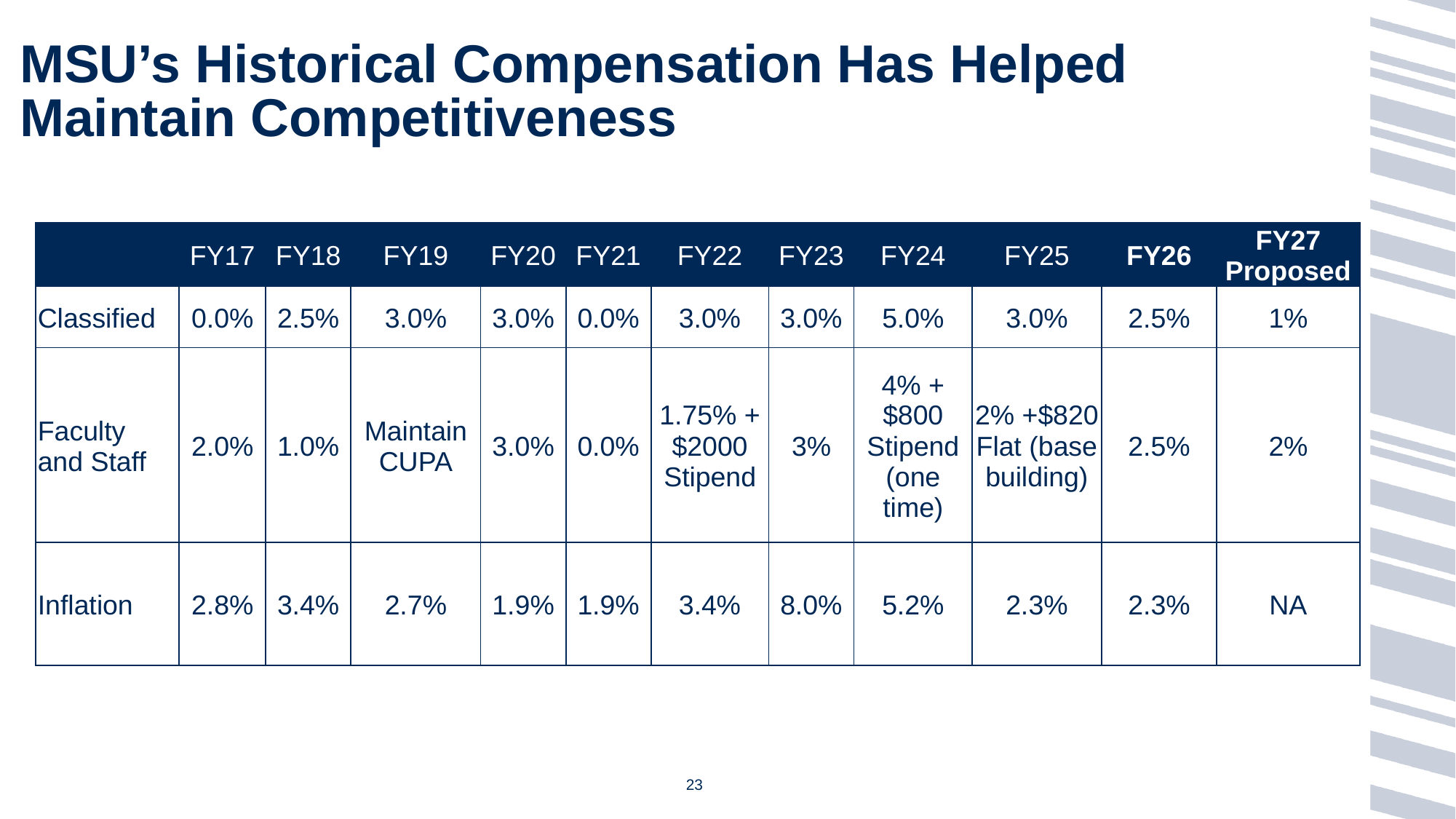

# MSU’s Historical Compensation Has Helped Maintain Competitiveness
|  | FY17 | FY18 | FY19 | FY20 | FY21 | FY22 | FY23 | FY24 | FY25 | FY26 | FY27 Proposed |
| --- | --- | --- | --- | --- | --- | --- | --- | --- | --- | --- | --- |
| Classified | 0.0% | 2.5% | 3.0% | 3.0% | 0.0% | 3.0% | 3.0% | 5.0% | 3.0% | 2.5% | 1% |
| Faculty and Staff | 2.0% | 1.0% | Maintain CUPA | 3.0% | 0.0% | 1.75% + $2000 Stipend | 3% | 4% + $800 Stipend (one time) | 2% +$820 Flat (base building) | 2.5% | 2% |
| Inflation | 2.8% | 3.4% | 2.7% | 1.9% | 1.9% | 3.4% | 8.0% | 5.2% | 2.3% | 2.3% | NA |
23